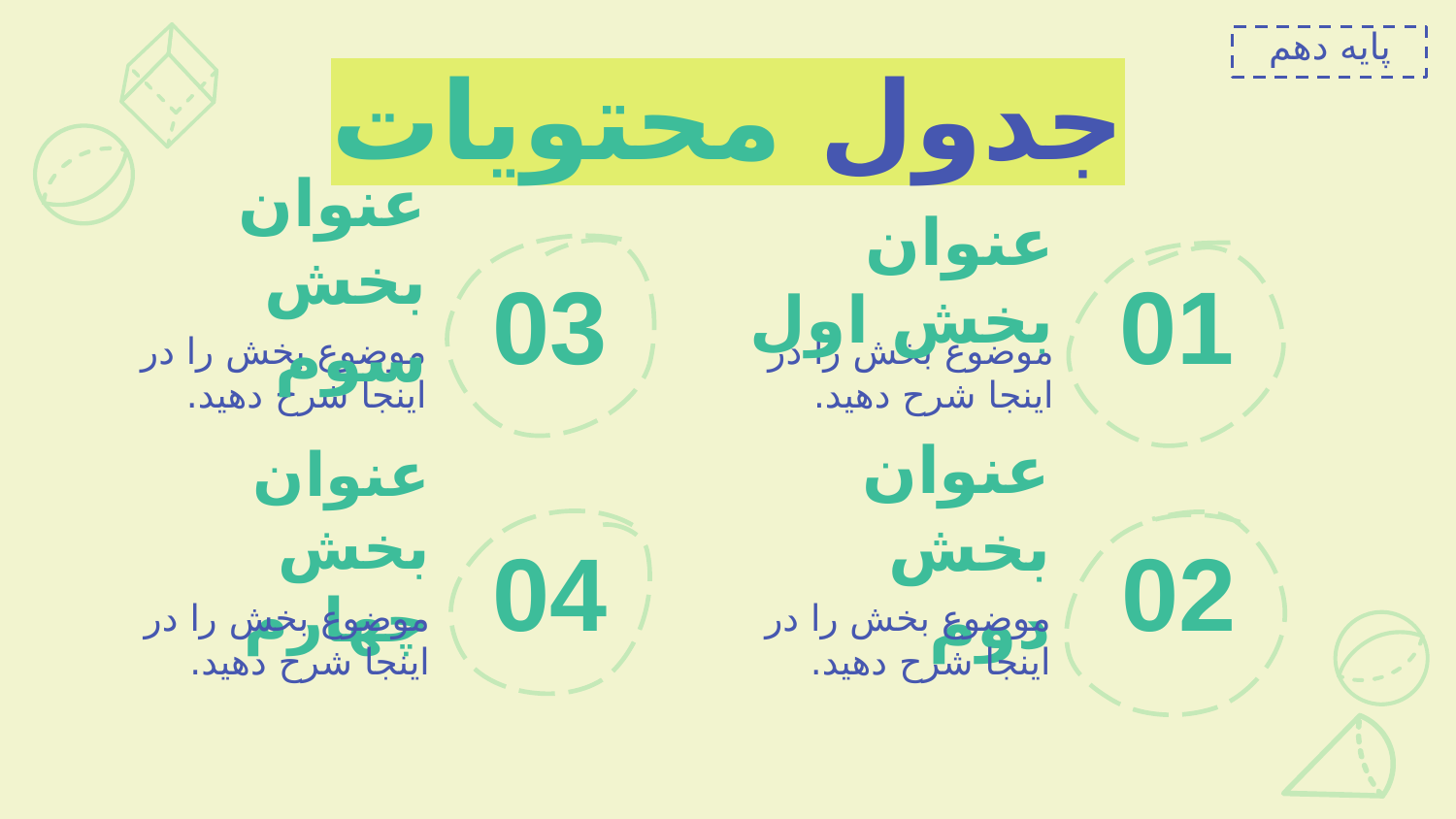

پایه دهم
جدول محتویات

عنوان بخش سوم
03
عنوان بخش اول
# 01
موضوع بخش را در اینجا شرح دهید.
موضوع بخش را در اینجا شرح دهید.
04
02

عنوان بخش چهارم
عنوان بخش دوم

موضوع بخش را در اینجا شرح دهید.
موضوع بخش را در اینجا شرح دهید.